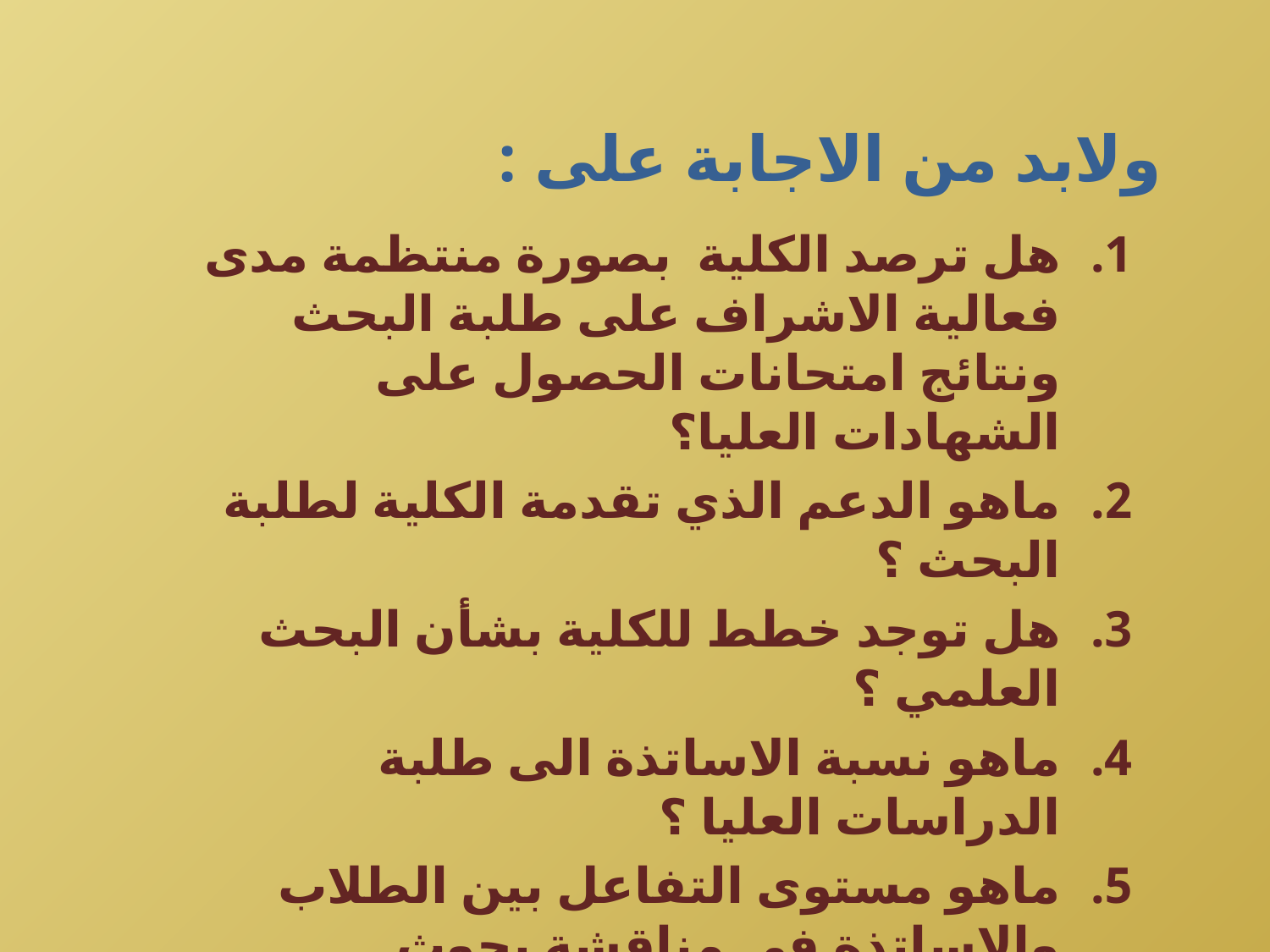

# ولابد من الاجابة على :
هل ترصد الكلية  بصورة منتظمة مدى فعالية الاشراف على طلبة البحث ونتائج امتحانات الحصول على الشهادات العليا؟
ماهو الدعم الذي تقدمة الكلية لطلبة البحث ؟
هل توجد خطط للكلية بشأن البحث العلمي ؟
ماهو نسبة الاساتذة الى طلبة الدراسات العليا ؟
ماهو مستوى التفاعل بين الطلاب والاساتذة في مناقشة بحوث الدراسات العليا , على سبيل المثال الحلقات الداسية البحثية ؟
ماهو معدل النشر عالمياً ؟